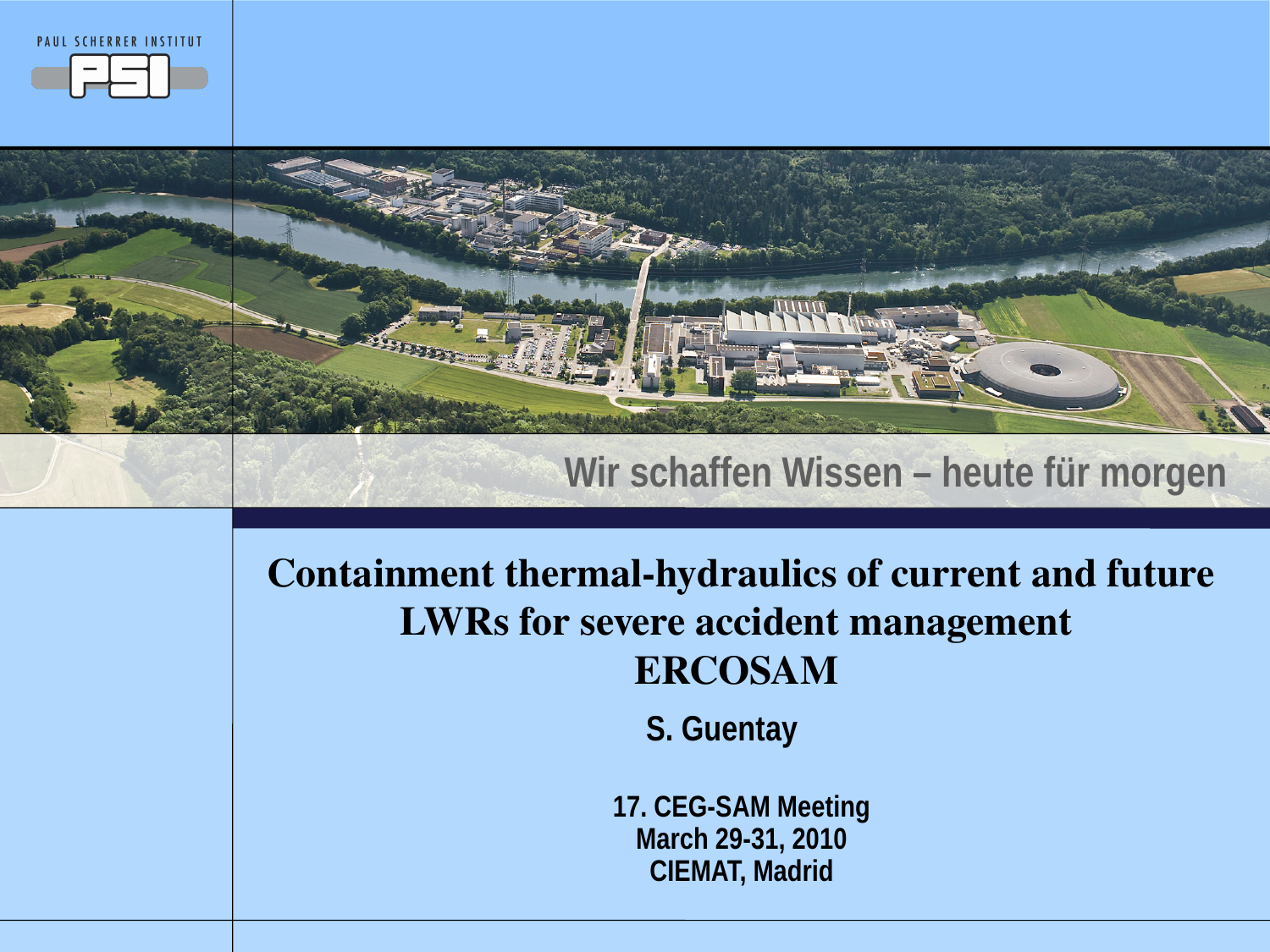

Containment thermal-hydraulics of current and future LWRs for severe accident management
ERCOSAM
# S. Guentay
17. CEG-SAM Meeting
March 29-31, 2010
CIEMAT, Madrid